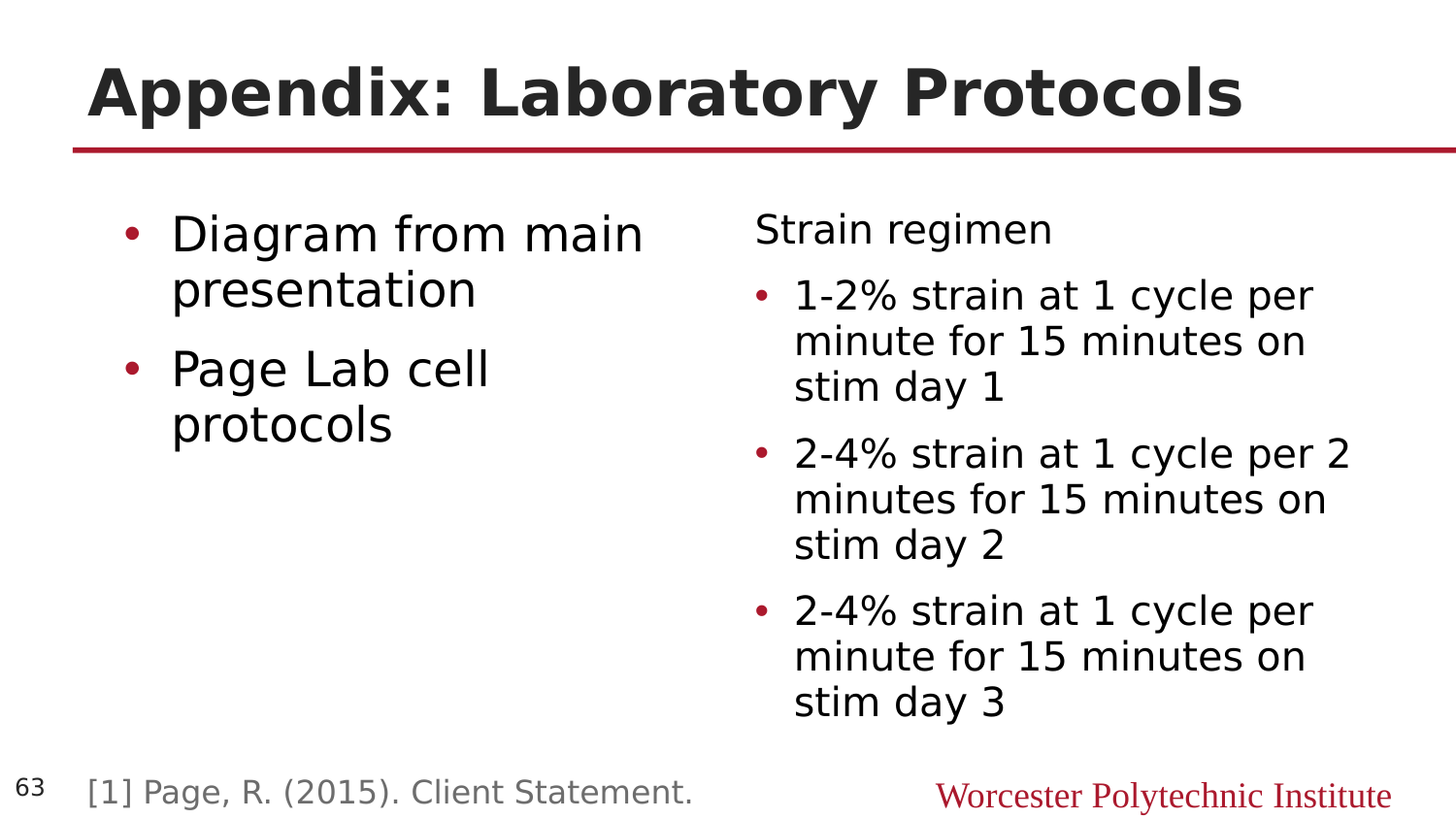

# Appendix: Laboratory Protocols
Diagram from main presentation
Page Lab cell protocols
Strain regimen
1-2% strain at 1 cycle per minute for 15 minutes on stim day 1
2-4% strain at 1 cycle per 2 minutes for 15 minutes on stim day 2
2-4% strain at 1 cycle per minute for 15 minutes on stim day 3

63
[1] Page, R. (2015). Client Statement.